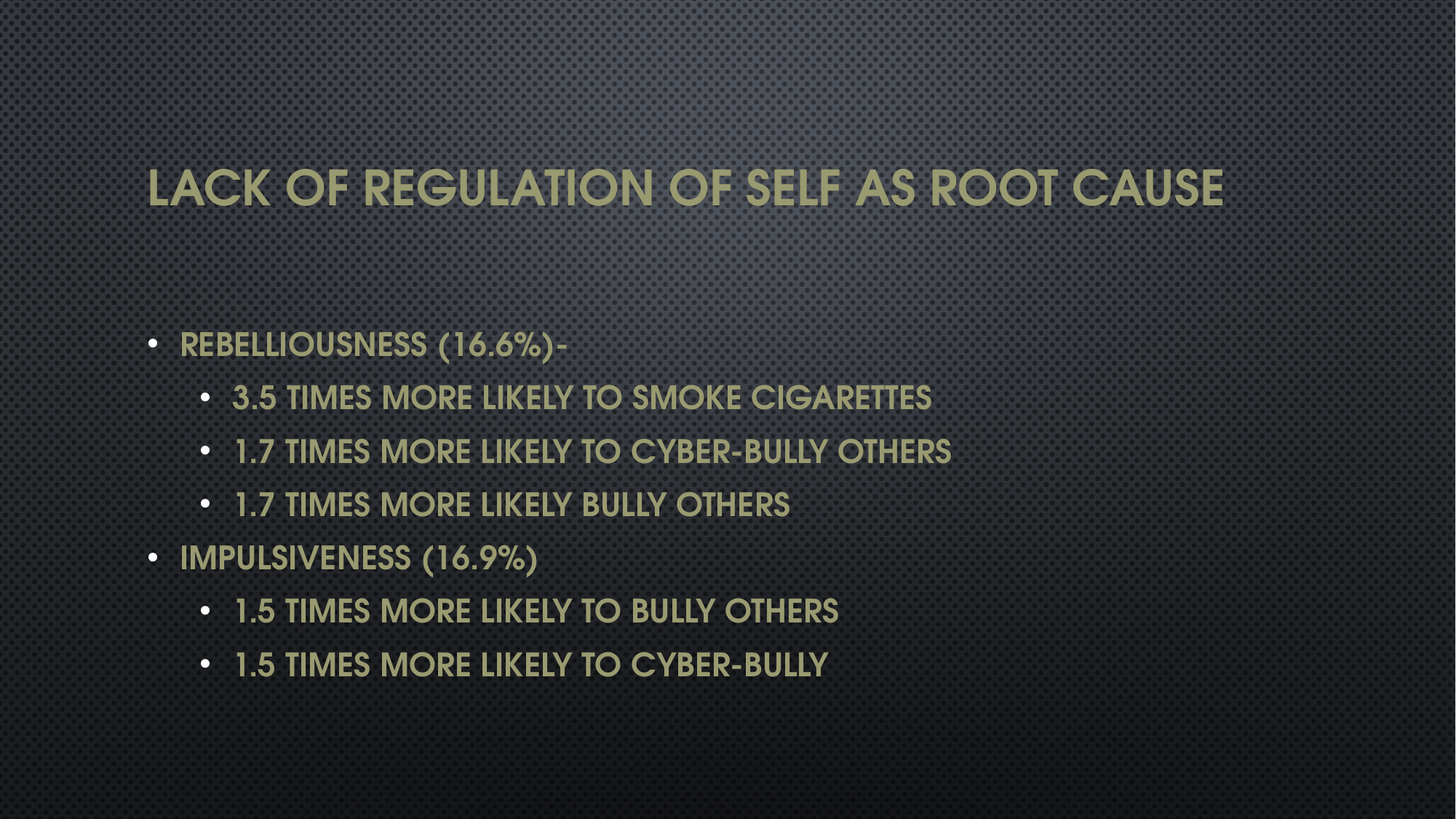

# Lack of Regulation of Self as Root Cause
Rebelliousness (16.6%)-
3.5 times more likely to smoke cigarettes
1.7 times more likely to cyber-bully others
1.7 times more likely bully others
Impulsiveness (16.9%)
1.5 times more likely to bully others
1.5 times more likely to cyber-bully